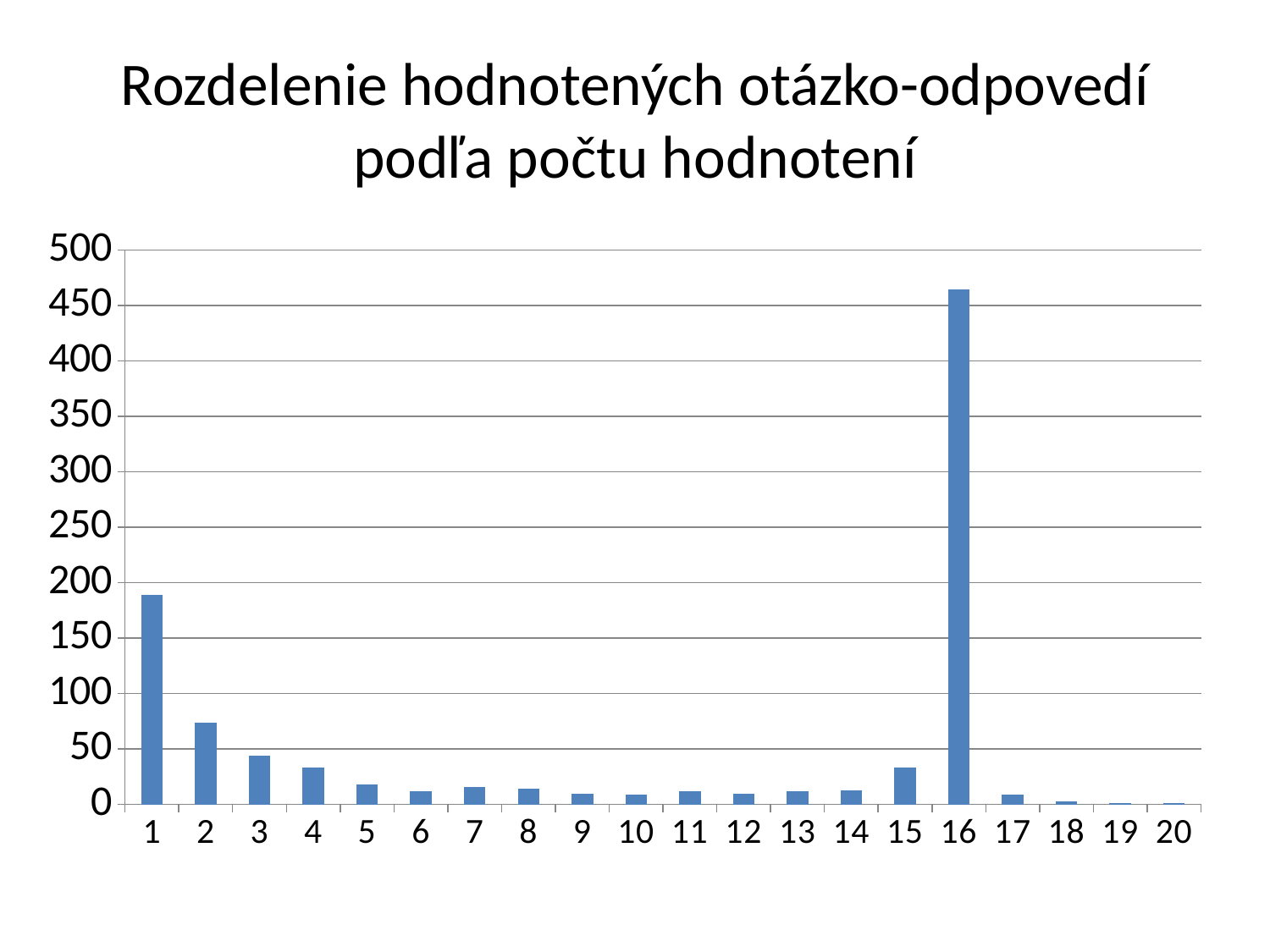

# Rozdelenie hodnotených otázko-odpovedí podľa počtu hodnotení

### Chart

| Category |  |
|---|---|